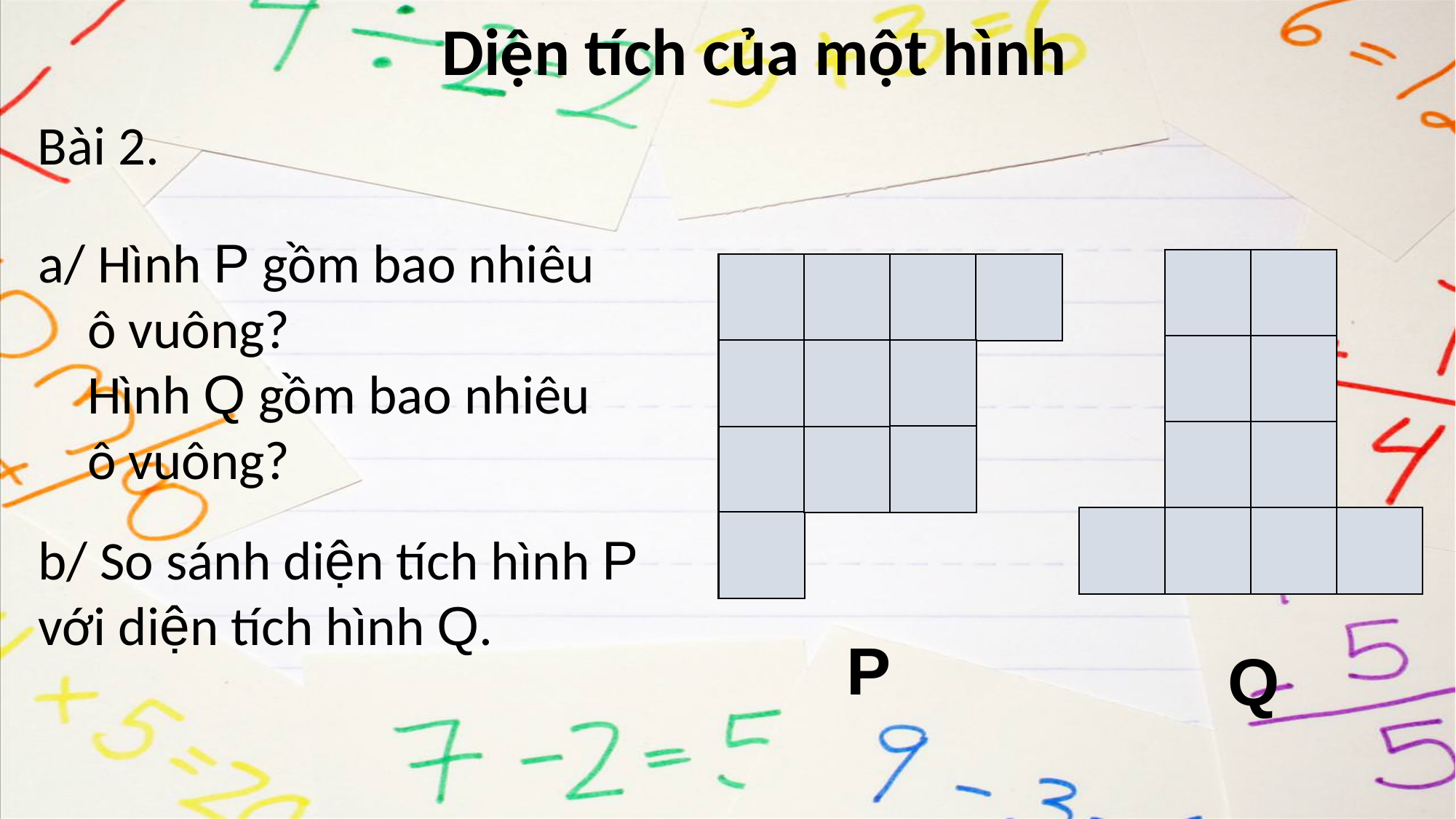

Diện tích của một hình
Bài 2.
a/ Hình P gồm bao nhiêu
    ô vuông?
    Hình Q gồm bao nhiêu
    ô vuông?

b/ So sánh diện tích hình P
với diện tích hình Q.
P
Q